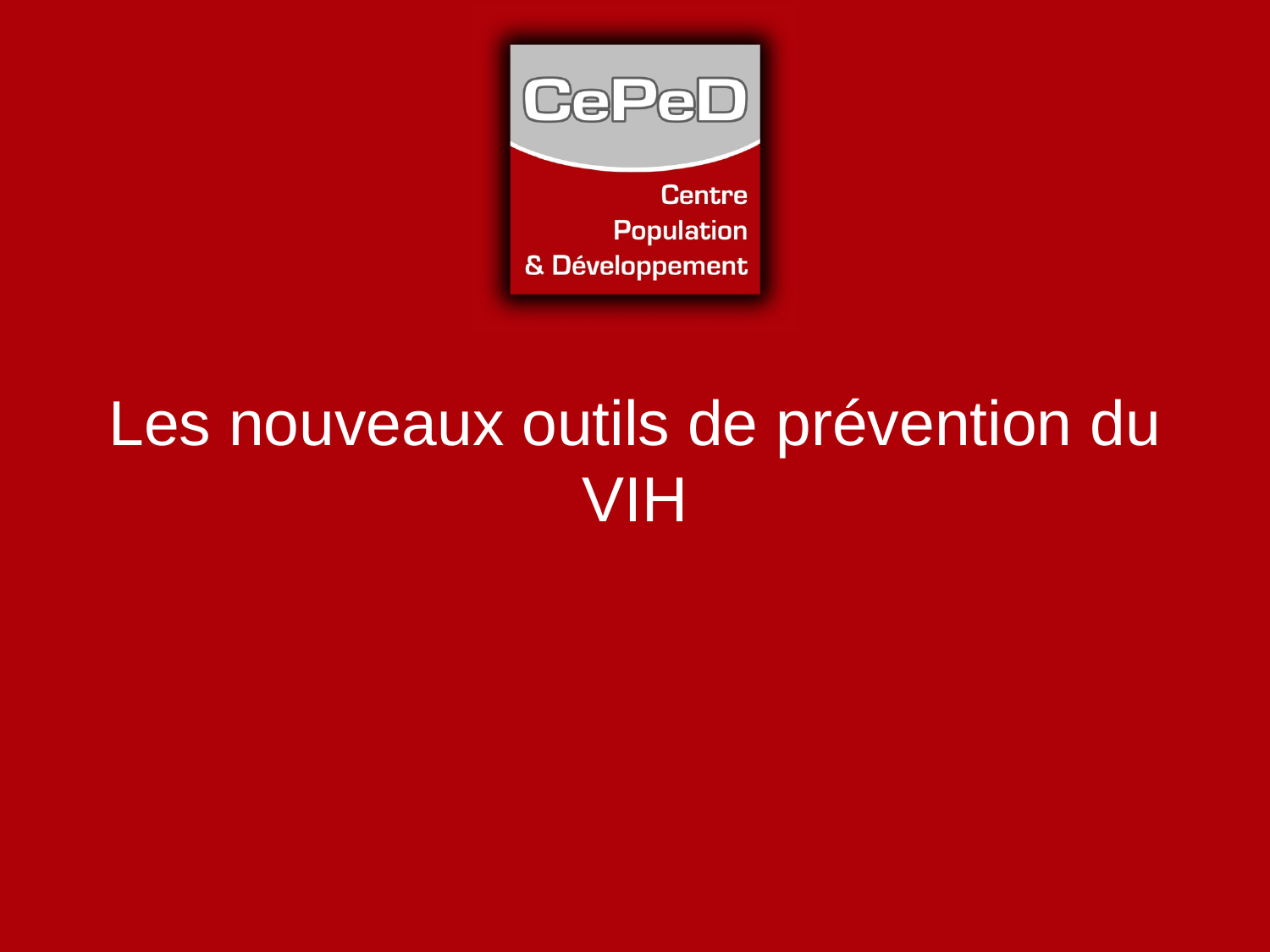

# Les nouveaux outils de prévention du VIH